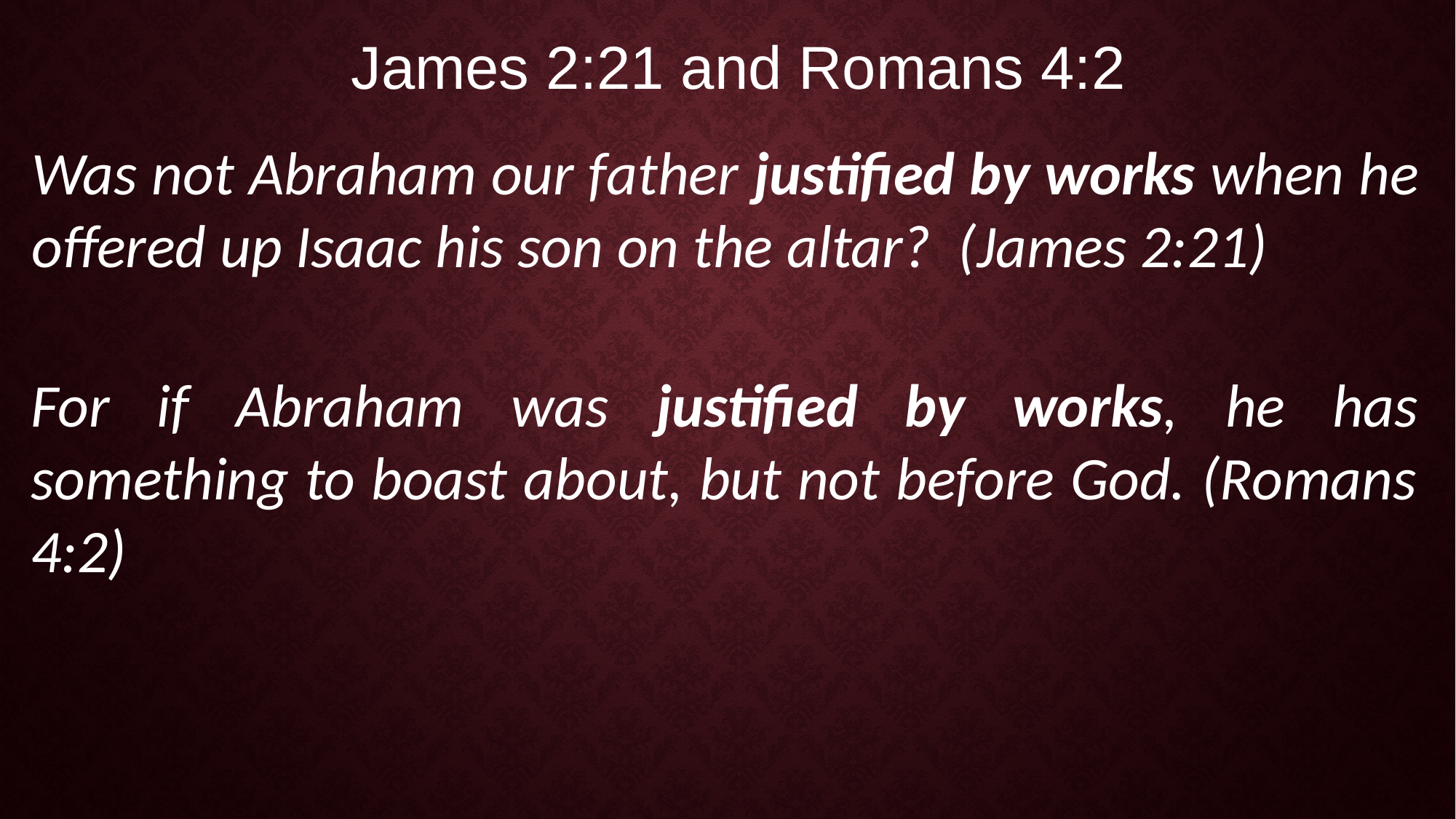

James 2:21 and Romans 4:2
Was not Abraham our father justified by works when he offered up Isaac his son on the altar?  (James 2:21)
For if Abraham was justified by works, he has something to boast about, but not before God. (Romans 4:2)